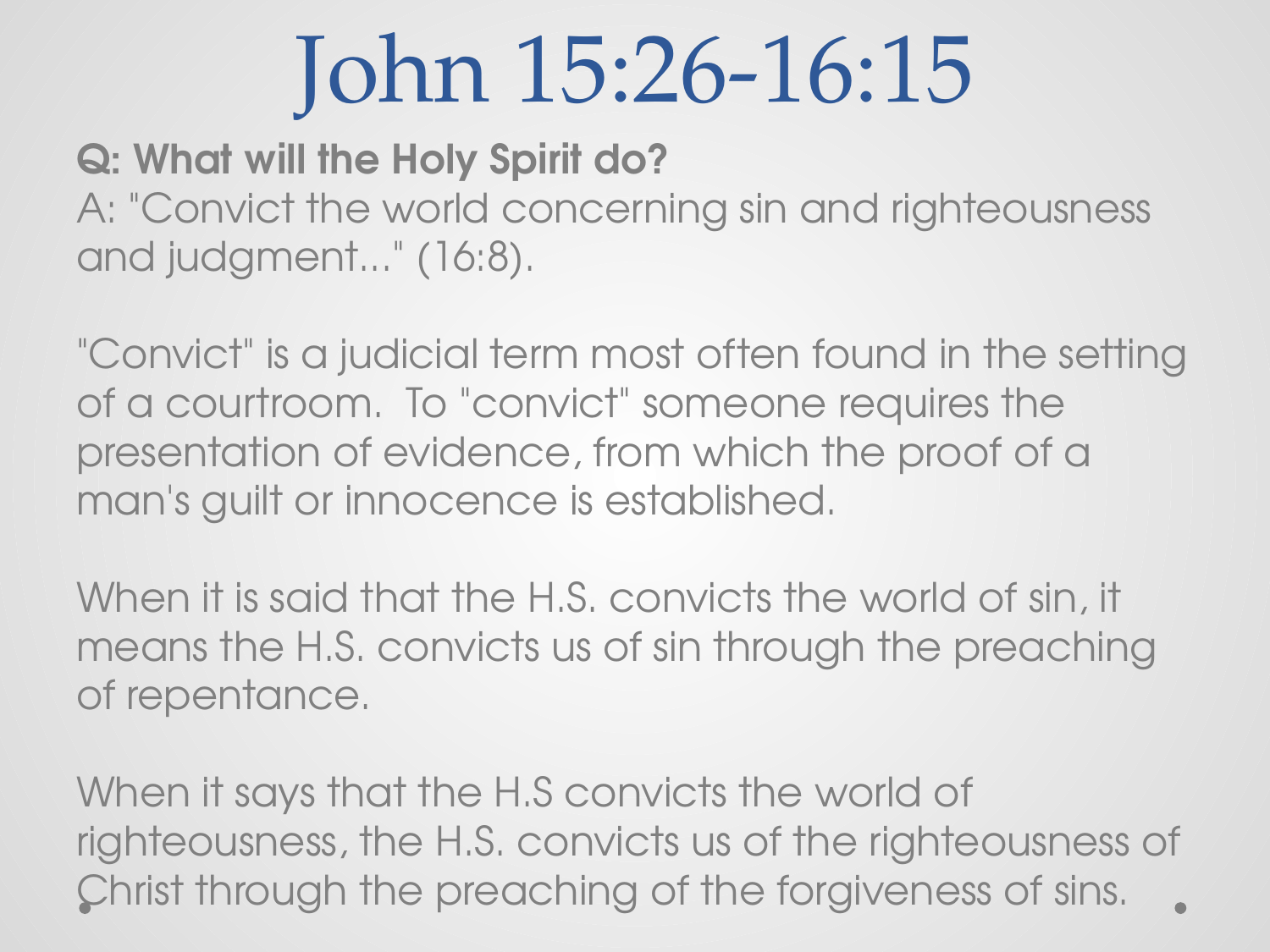

# John 15:26-16:15
Q: What will the Holy Spirit do?
A: "Convict the world concerning sin and righteousness and judgment..." (16:8).

"Convict" is a judicial term most often found in the setting of a courtroom.  To "convict" someone requires the presentation of evidence, from which the proof of a man's guilt or innocence is established.

When it is said that the H.S. convicts the world of sin, it means the H.S. convicts us of sin through the preaching of repentance.

When it says that the H.S convicts the world of righteousness, the H.S. convicts us of the righteousness of Christ through the preaching of the forgiveness of sins.